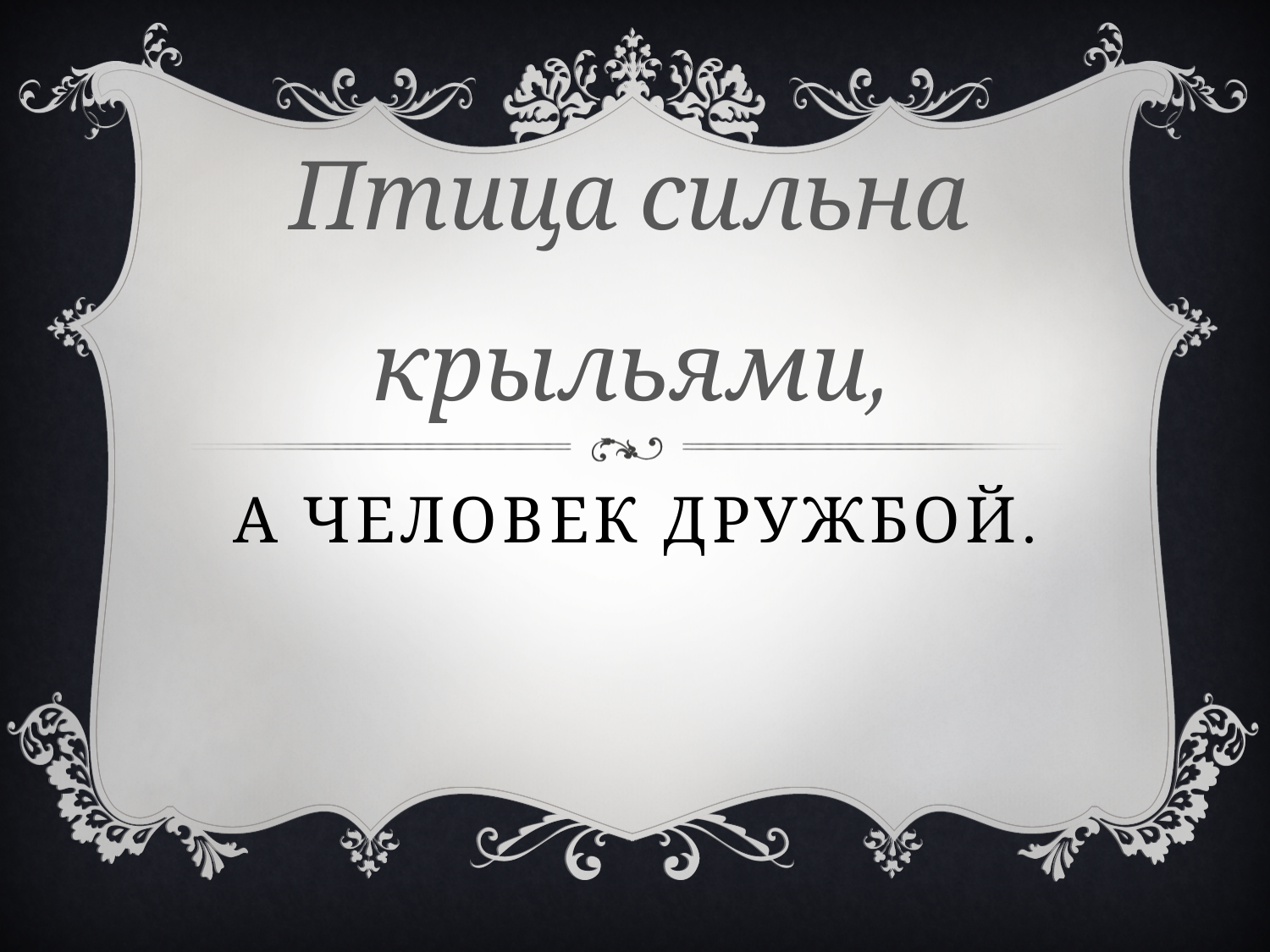

Птица сильна крыльями,
# А человек дружбой.